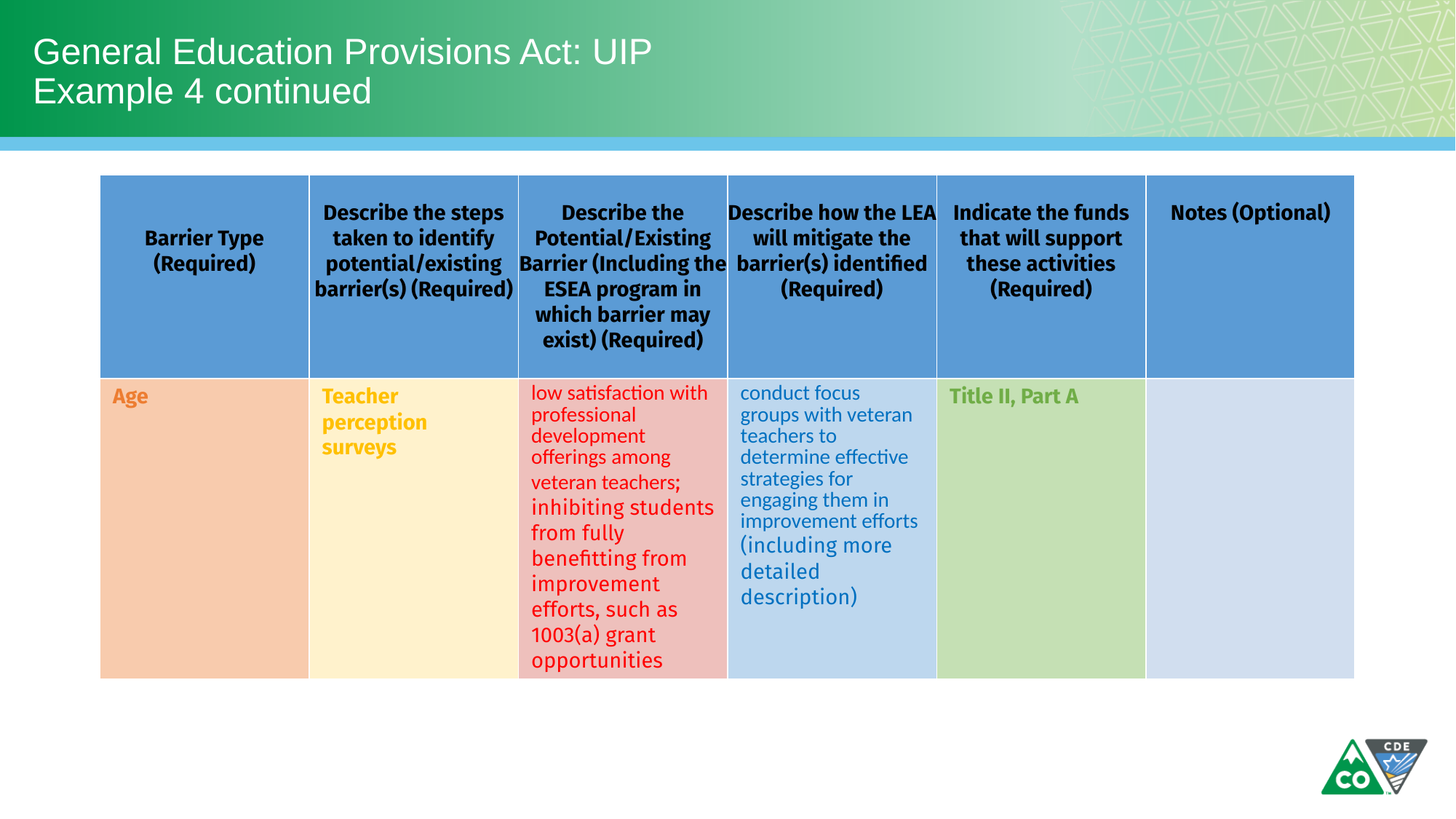

# General Education Provisions Act: UIP Example 4 continued
| Barrier Type (Required) | Describe the steps taken to identify potential/existing barrier(s) (Required) | Describe the Potential/Existing Barrier (Including the ESEA program in which barrier may exist) (Required) | Describe how the LEA will mitigate the barrier(s) identified (Required) | Indicate the funds that will support these activities (Required) | Notes (Optional) |
| --- | --- | --- | --- | --- | --- |
| Age | Teacher perception surveys | low satisfaction with professional development offerings among veteran teachers; inhibiting students from fully benefitting from improvement efforts, such as 1003(a) grant opportunities | conduct focus groups with veteran teachers to determine effective strategies for engaging them in improvement efforts (including more detailed description) | Title II, Part A |  |